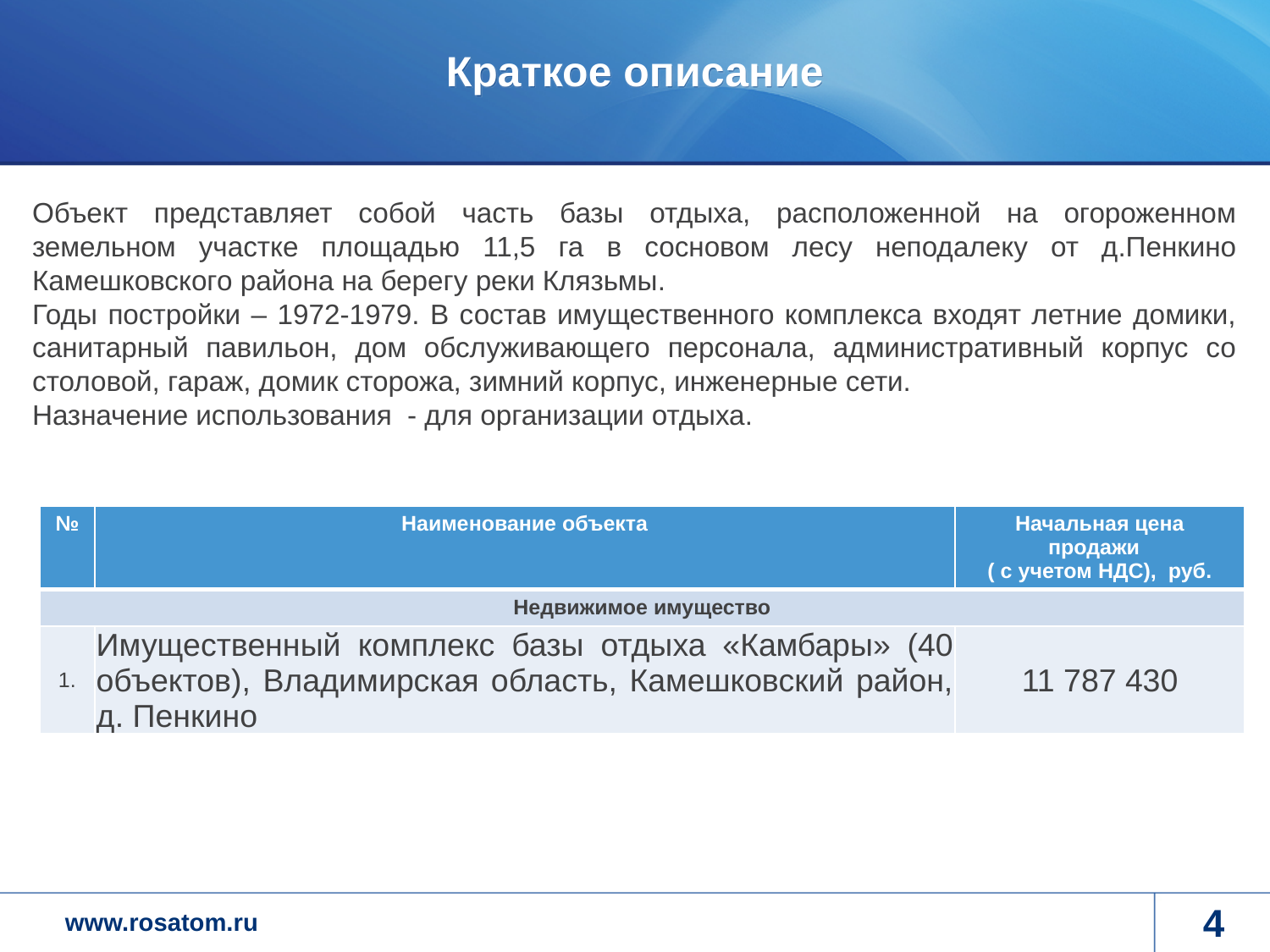

# Краткое описание
Объект представляет собой часть базы отдыха, расположенной на огороженном земельном участке площадью 11,5 га в сосновом лесу неподалеку от д.Пенкино Камешковского района на берегу реки Клязьмы.
Годы постройки – 1972-1979. В состав имущественного комплекса входят летние домики, санитарный павильон, дом обслуживающего персонала, административный корпус со столовой, гараж, домик сторожа, зимний корпус, инженерные сети.
Назначение использования  - для организации отдыха.
| № | Наименование объекта | Начальная цена продажи ( с учетом НДС), руб. |
| --- | --- | --- |
| Недвижимое имущество |  |  |
| 1. | Имущественный комплекс базы отдыха «Камбары» (40 объектов), Владимирская область, Камешковский район, д. Пенкино | 11 787 430 |
4